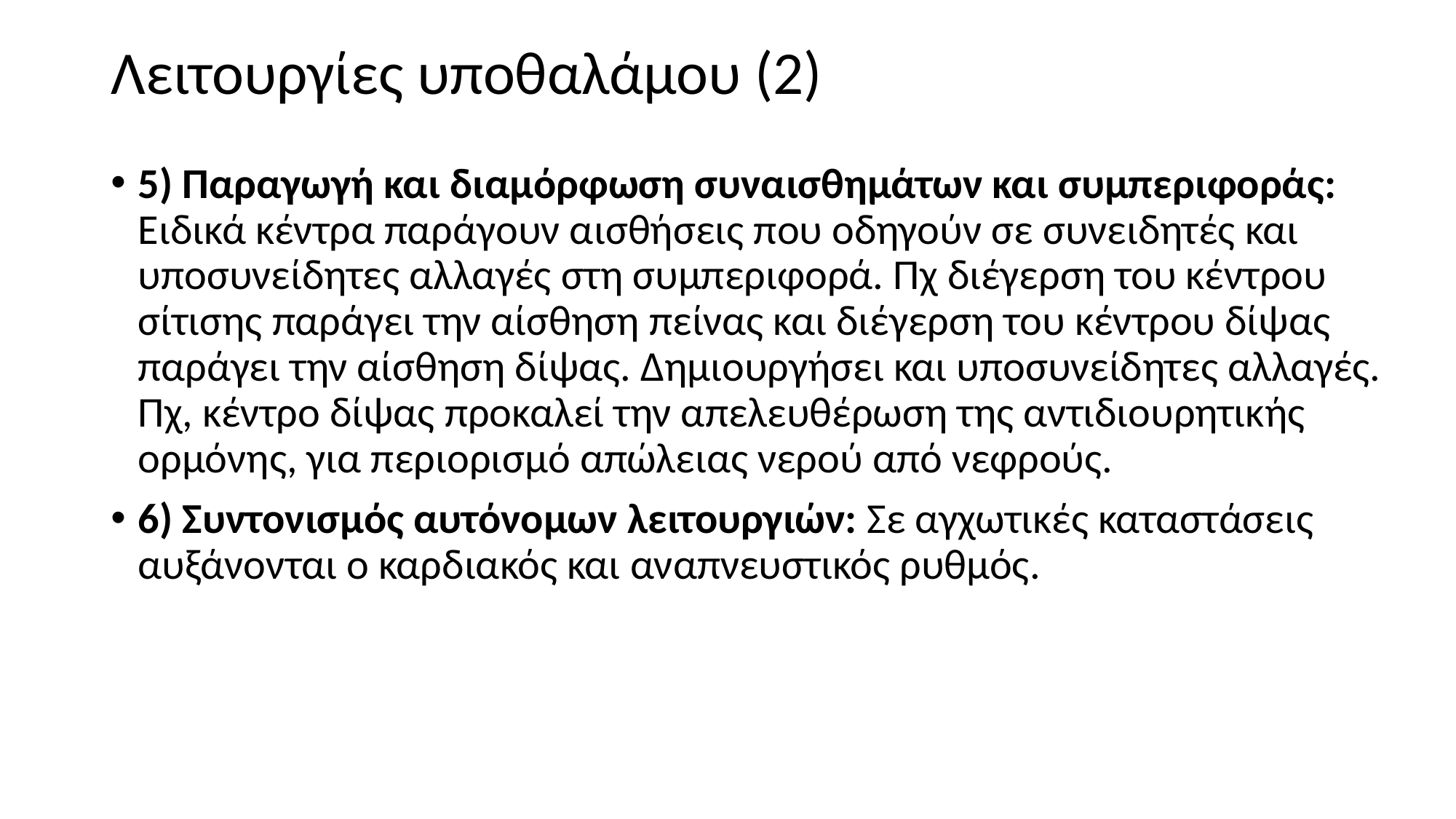

# Λειτουργίες υποθαλάμου (2)
5) Παραγωγή και διαμόρφωση συναισθημάτων και συμπεριφοράς: Ειδικά κέντρα παράγουν αισθήσεις που οδηγούν σε συνειδητές και υποσυνείδητες αλλαγές στη συμπεριφορά. Πχ διέγερση του κέντρου σίτισης παράγει την αίσθηση πείνας και διέγερση του κέντρου δίψας παράγει την αίσθηση δίψας. Δημιουργήσει και υποσυνείδητες αλλαγές. Πχ, κέντρο δίψας προκαλεί την απελευθέρωση της αντιδιουρητικής ορμόνης, για περιορισμό απώλειας νερού από νεφρούς.
6) Συντονισμός αυτόνομων λειτουργιών: Σε αγχωτικές καταστάσεις αυξάνονται ο καρδιακός και αναπνευστικός ρυθμός.